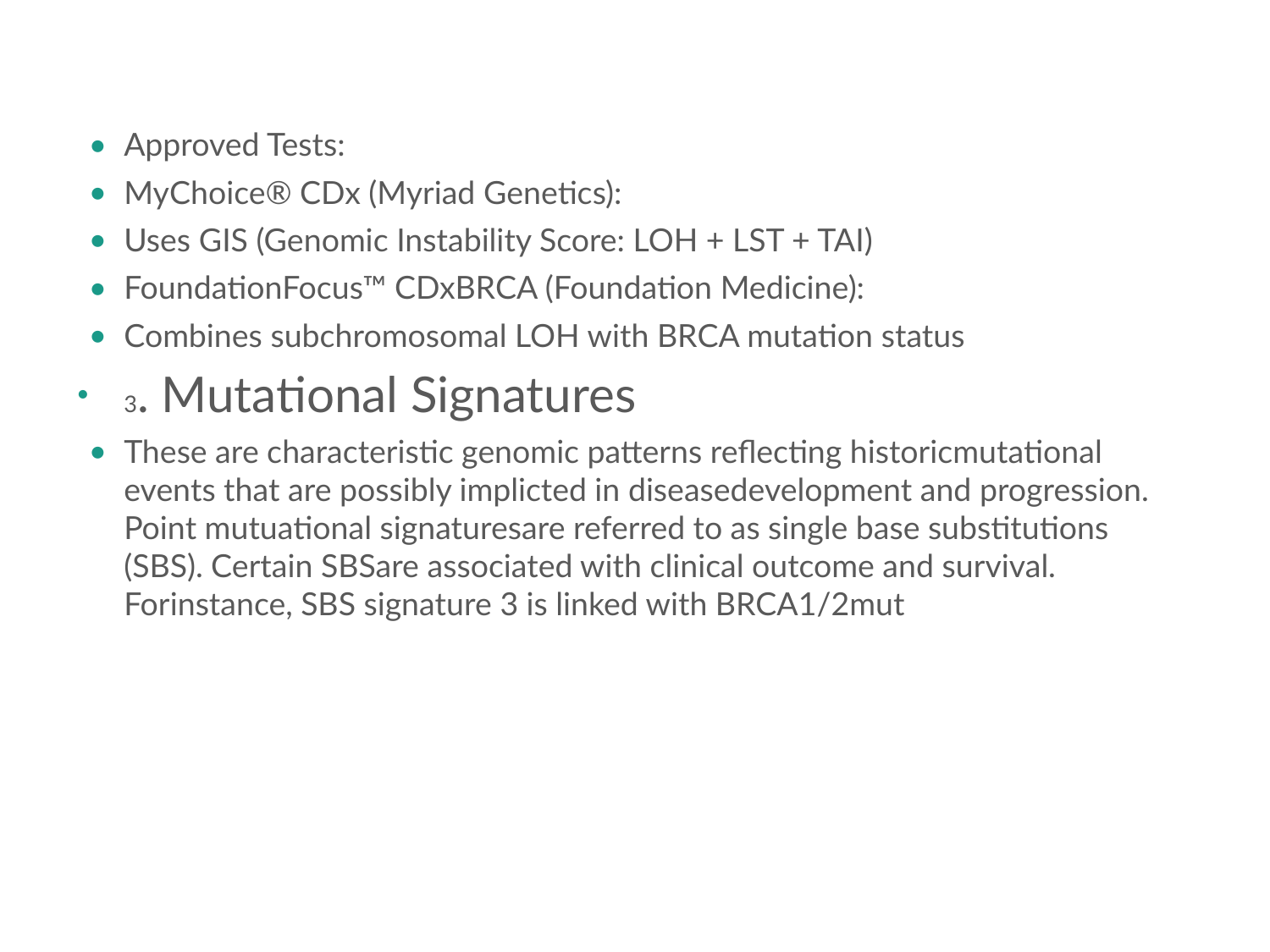

Approved Tests:
MyChoice® CDx (Myriad Genetics):
Uses GIS (Genomic Instability Score: LOH + LST + TAI)
FoundationFocus™ CDxBRCA (Foundation Medicine):
Combines subchromosomal LOH with BRCA mutation status
3. Mutational Signatures
These are characteristic genomic patterns reflecting historicmutational events that are possibly implicted in diseasedevelopment and progression. Point mutuational signaturesare referred to as single base substitutions (SBS). Certain SBSare associated with clinical outcome and survival. Forinstance, SBS signature 3 is linked with BRCA1/2mut